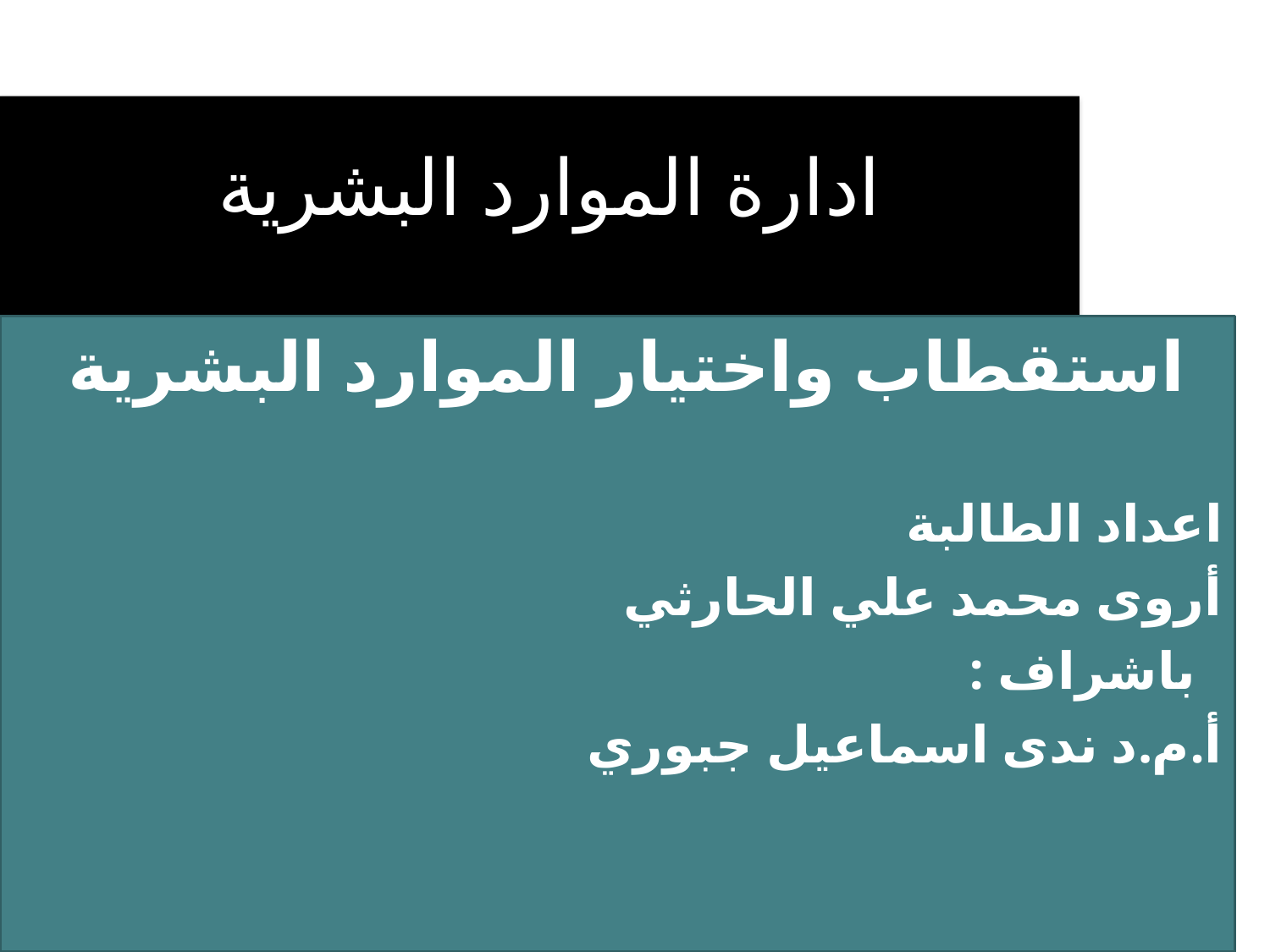

ادارة الموارد البشرية
استقطاب واختيار الموارد البشرية

اعداد الطالبة
أروى محمد علي الحارثي
  باشراف :
أ.م.د ندى اسماعيل جبوري